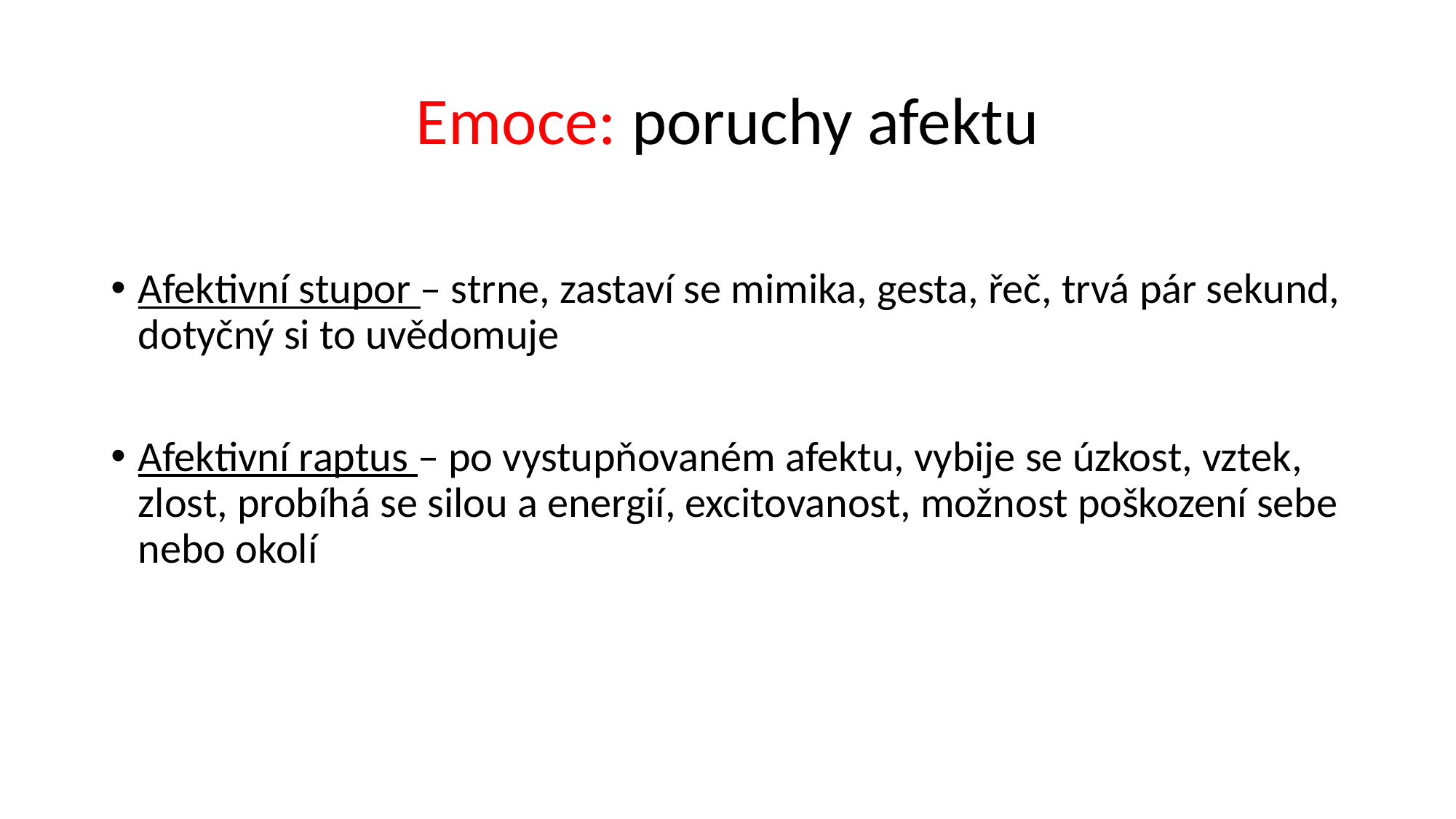

# Emoce: poruchy afektu
Afektivní stupor – strne, zastaví se mimika, gesta, řeč, trvá pár sekund, dotyčný si to uvědomuje

Afektivní raptus – po vystupňovaném afektu, vybije se úzkost, vztek, zlost, probíhá se silou a energií, excitovanost, možnost poškození sebe nebo okolí